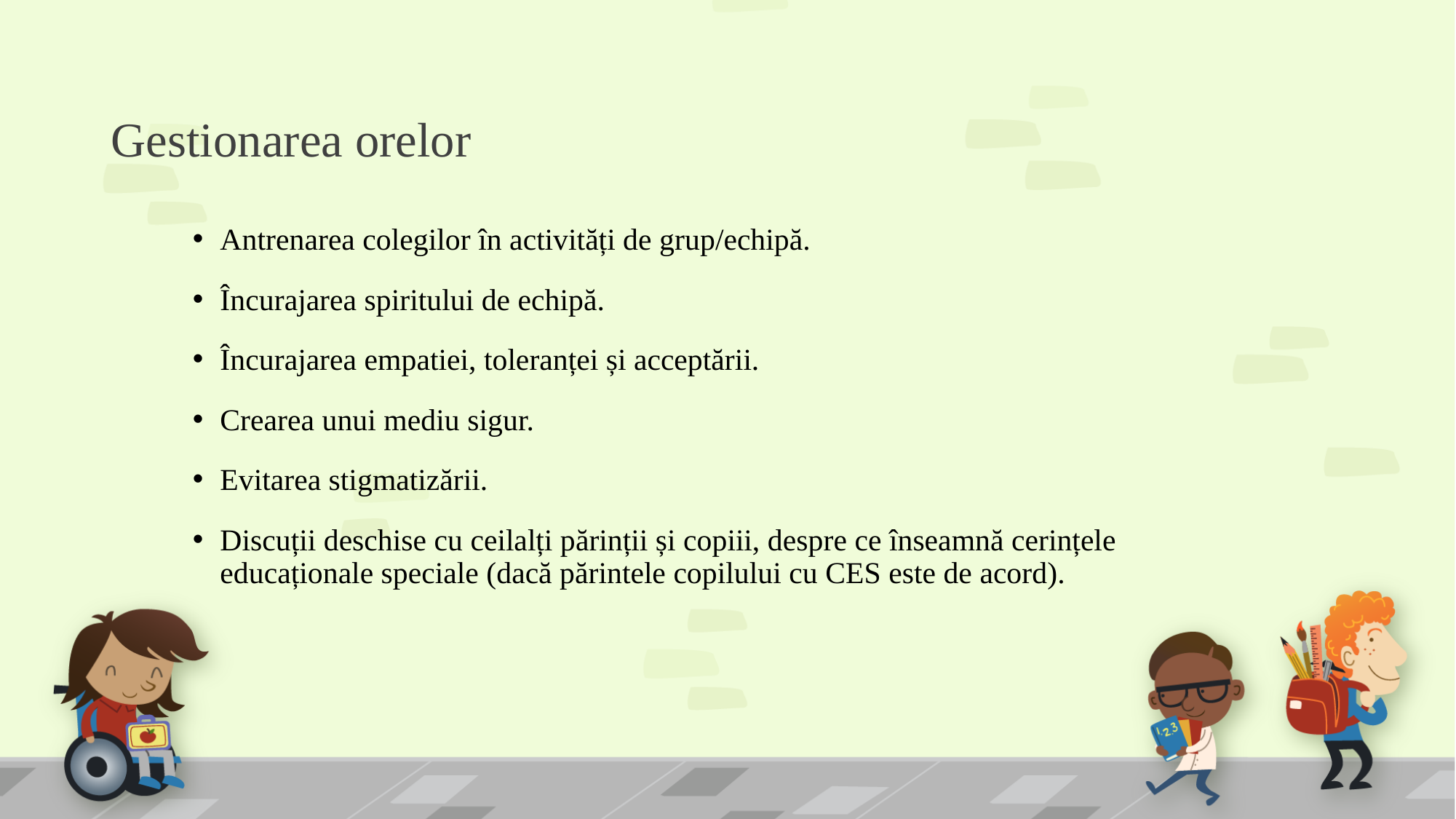

# Gestionarea orelor
Antrenarea colegilor în activități de grup/echipă.
Încurajarea spiritului de echipă.
Încurajarea empatiei, toleranței și acceptării.
Crearea unui mediu sigur.
Evitarea stigmatizării.
Discuții deschise cu ceilalți părinții și copiii, despre ce înseamnă cerințele educaționale speciale (dacă părintele copilului cu CES este de acord).